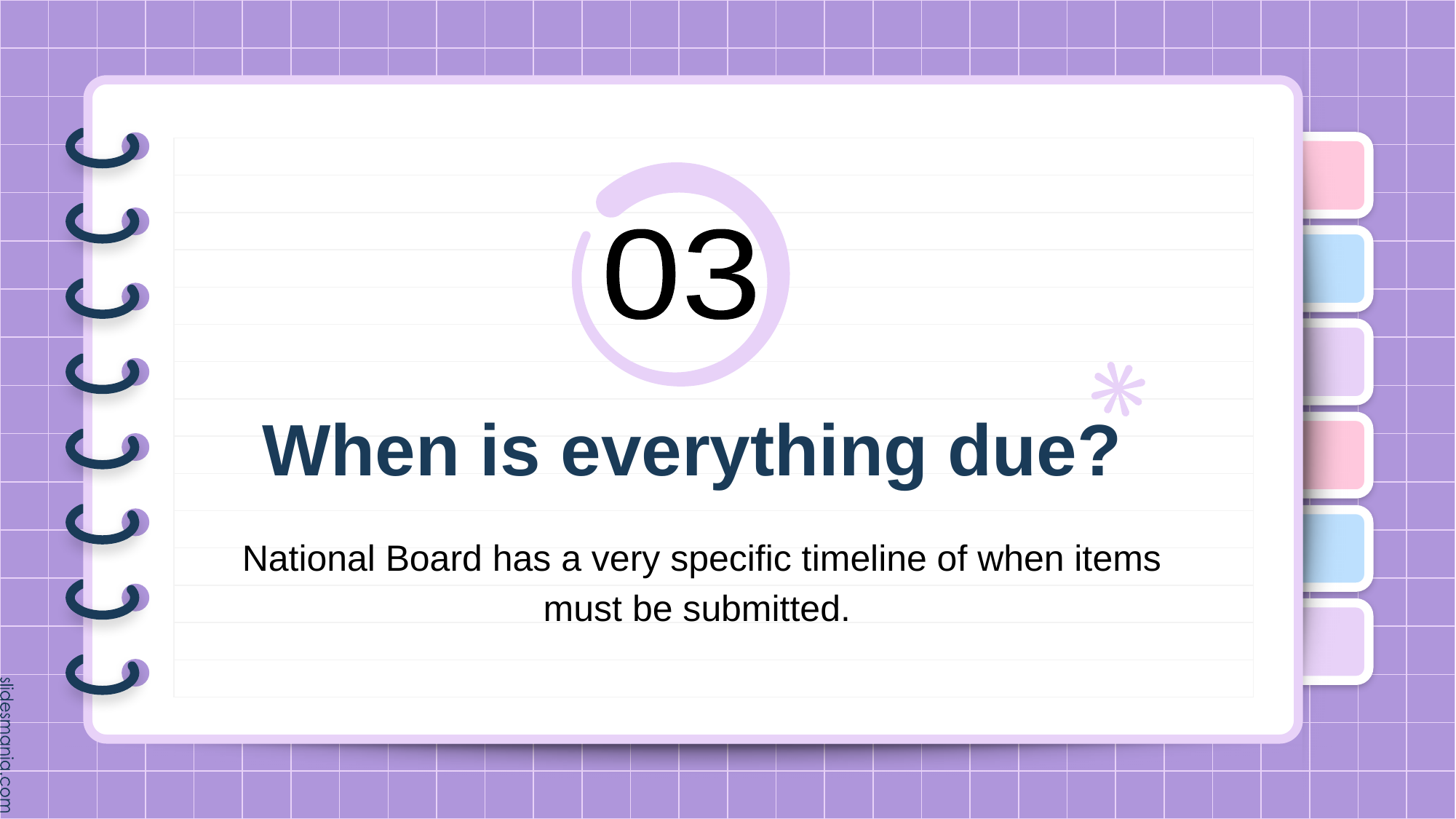

03

# When is everything due?
National Board has a very specific timeline of when items must be submitted.